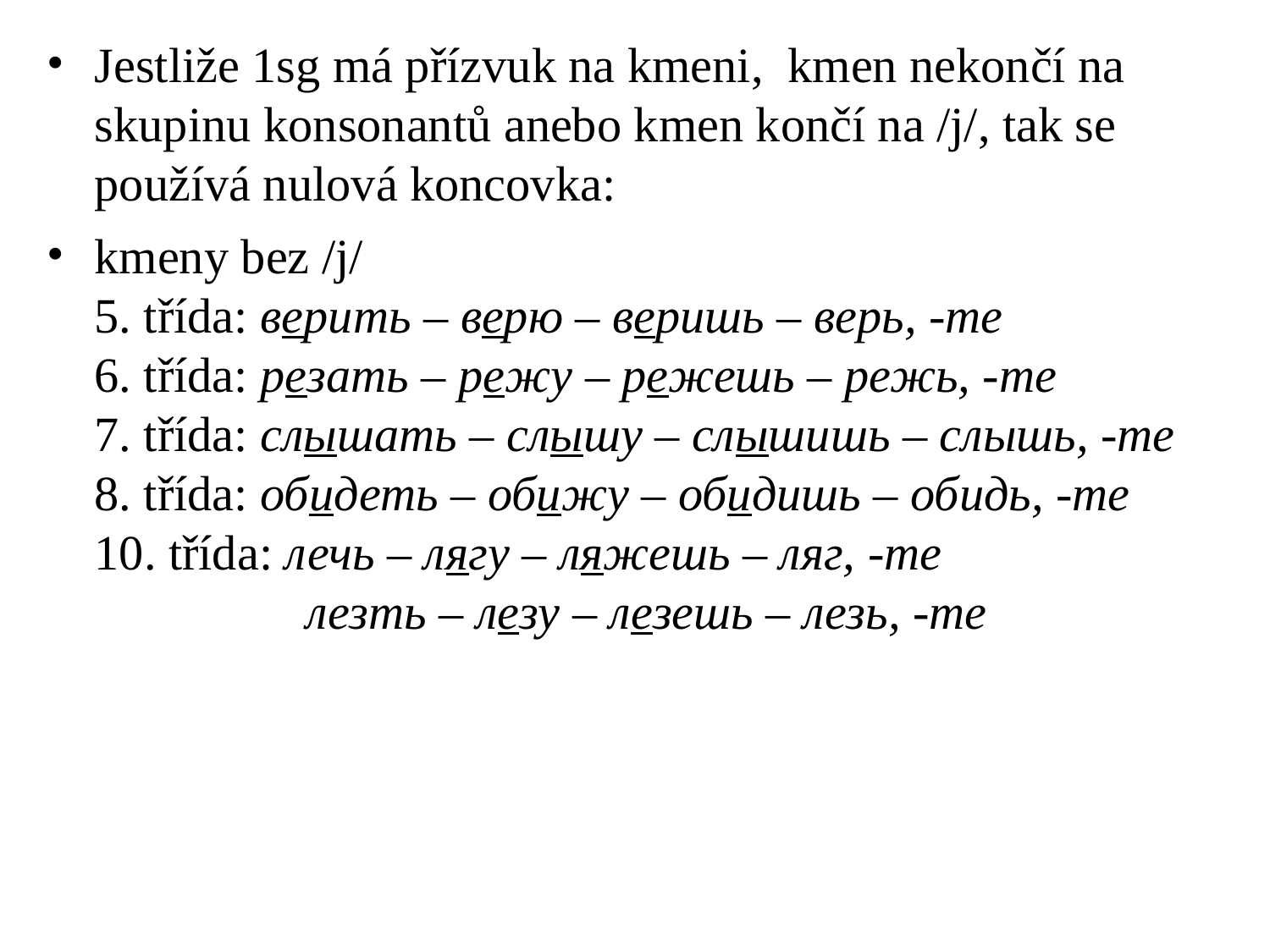

# Jestliže 1sg má přízvuk na kmeni,  kmen nekončí na skupinu konsonantů anebo kmen končí na /j/, tak se používá nulová koncovka:
kmeny bez /j/
5. třída: верить – верю – веришь – верь, -те
6. třída: резать – режу – режешь – режь, -те
7. třída: слышать – слышу – слышишь – слышь, -те
8. třída: обидеть – обижу – обидишь – обидь, -те
10. třída: лечь – лягу – ляжешь – ляг, -те
				  лезть – лезу – лезешь – лезь, -те